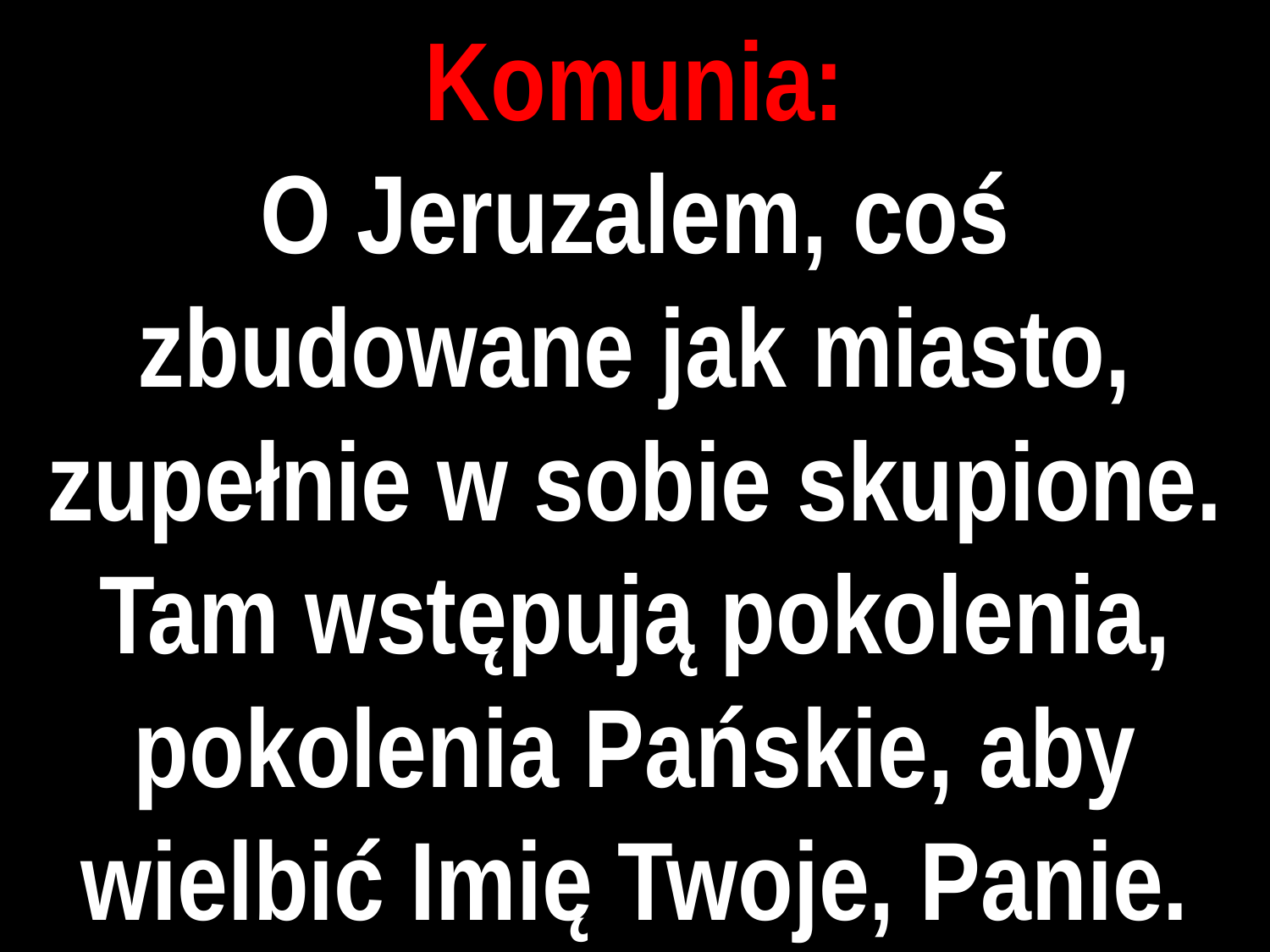

# Komunia:
O Jeruzalem, coś zbudowane jak miasto, zupełnie w sobie skupione. Tam wstępują pokolenia, pokolenia Pańskie, aby wielbić Imię Twoje, Panie.